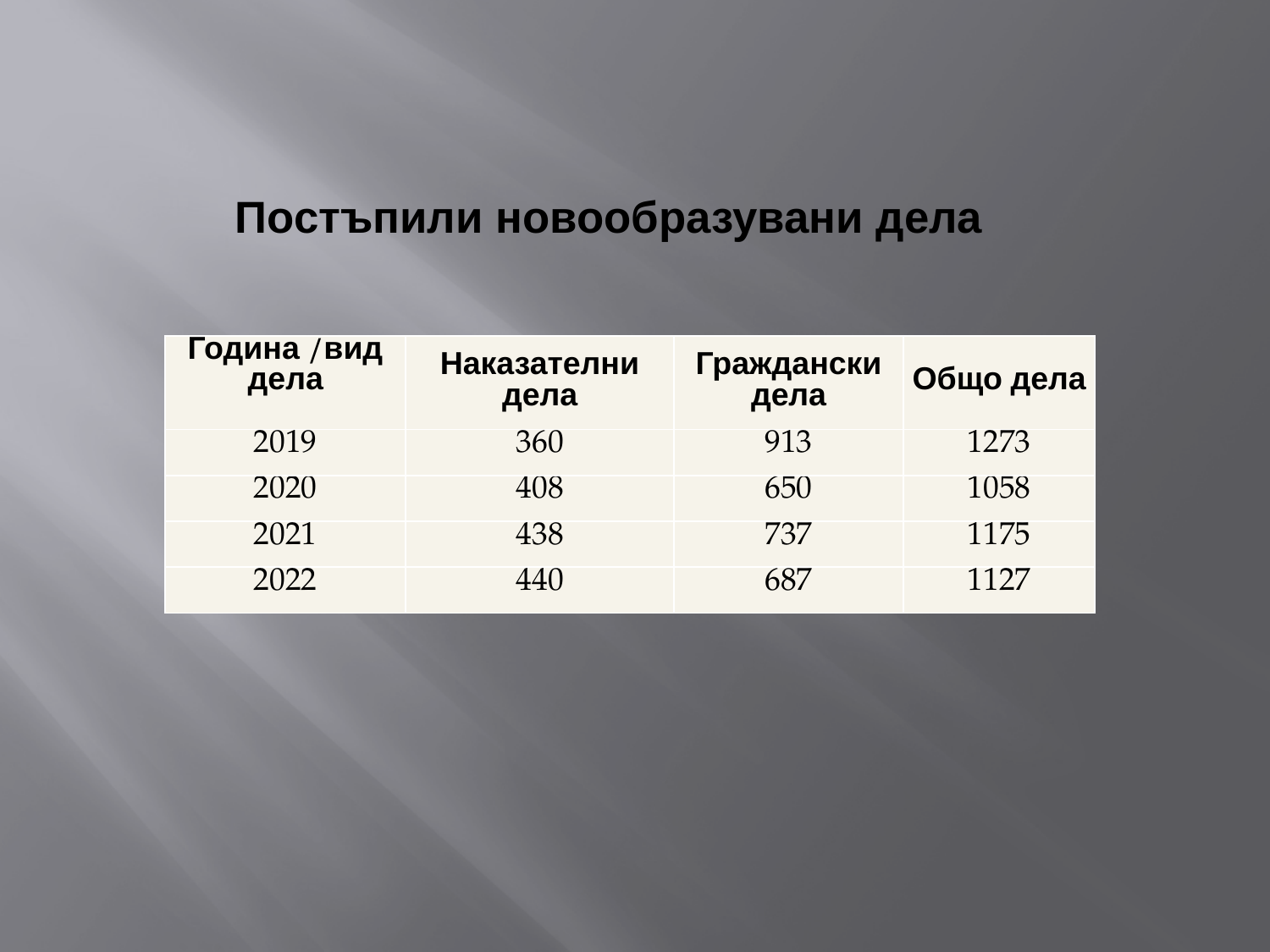

# Постъпили новообразувани дела
| Година /вид дела | Наказателни дела | Граждански дела | Общо дела |
| --- | --- | --- | --- |
| 2019 | 360 | 913 | 1273 |
| 2020 | 408 | 650 | 1058 |
| 2021 | 438 | 737 | 1175 |
| 2022 | 440 | 687 | 1127 |